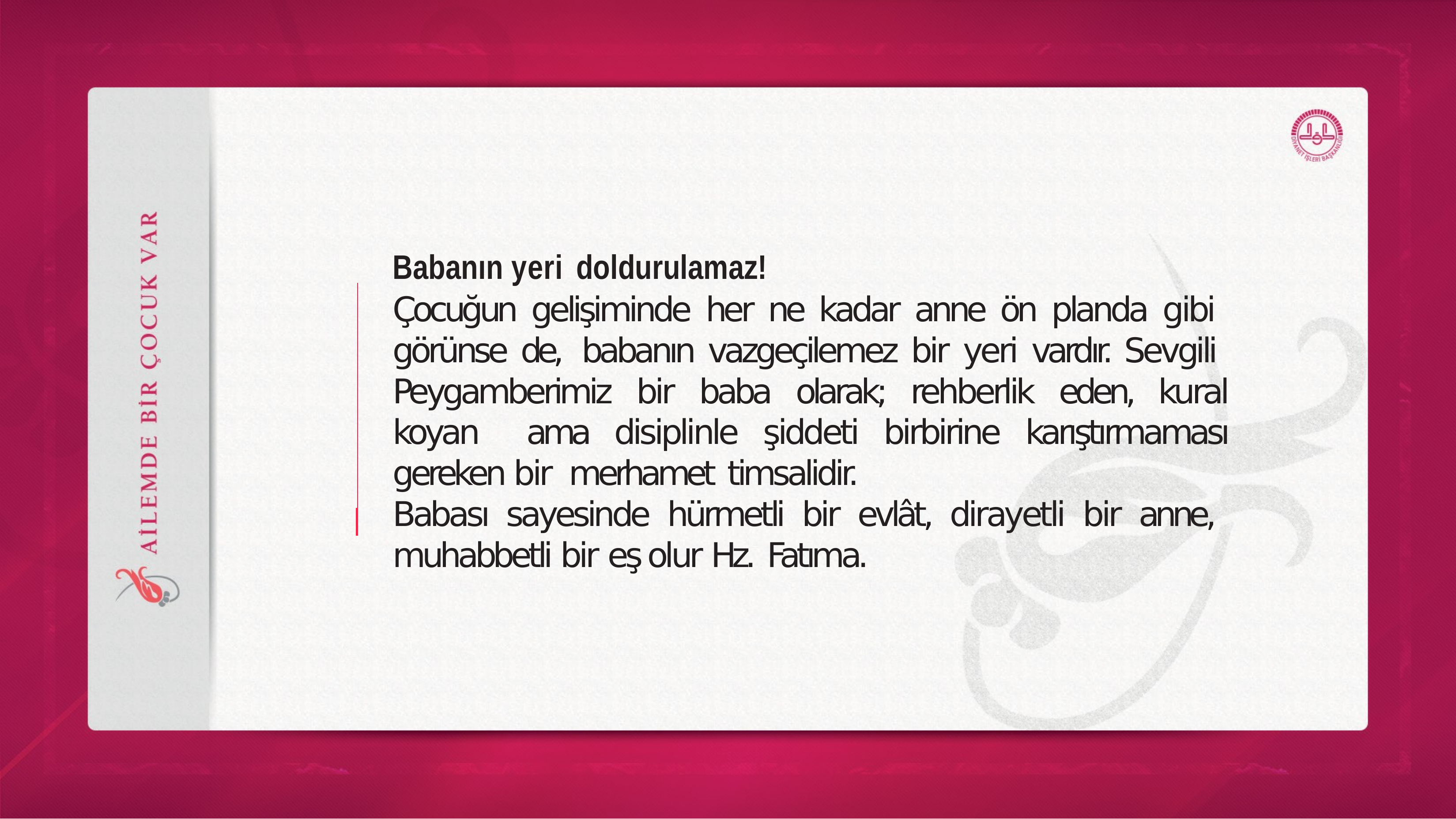

Babanın yeri doldurulamaz!
Çocuğun gelişiminde her ne kadar anne ön planda gibi  görünse de, babanın vazgeçilemez bir yeri vardır. Sevgili  Peygamberimiz bir baba olarak; rehberlik eden, kural koyan  ama disiplinle şiddeti birbirine karıştırmaması gereken bir  merhamet timsalidir.
Babası sayesinde hürmetli bir evlât, dirayetli bir anne,  muhabbetli bir eş olur Hz. Fatıma.